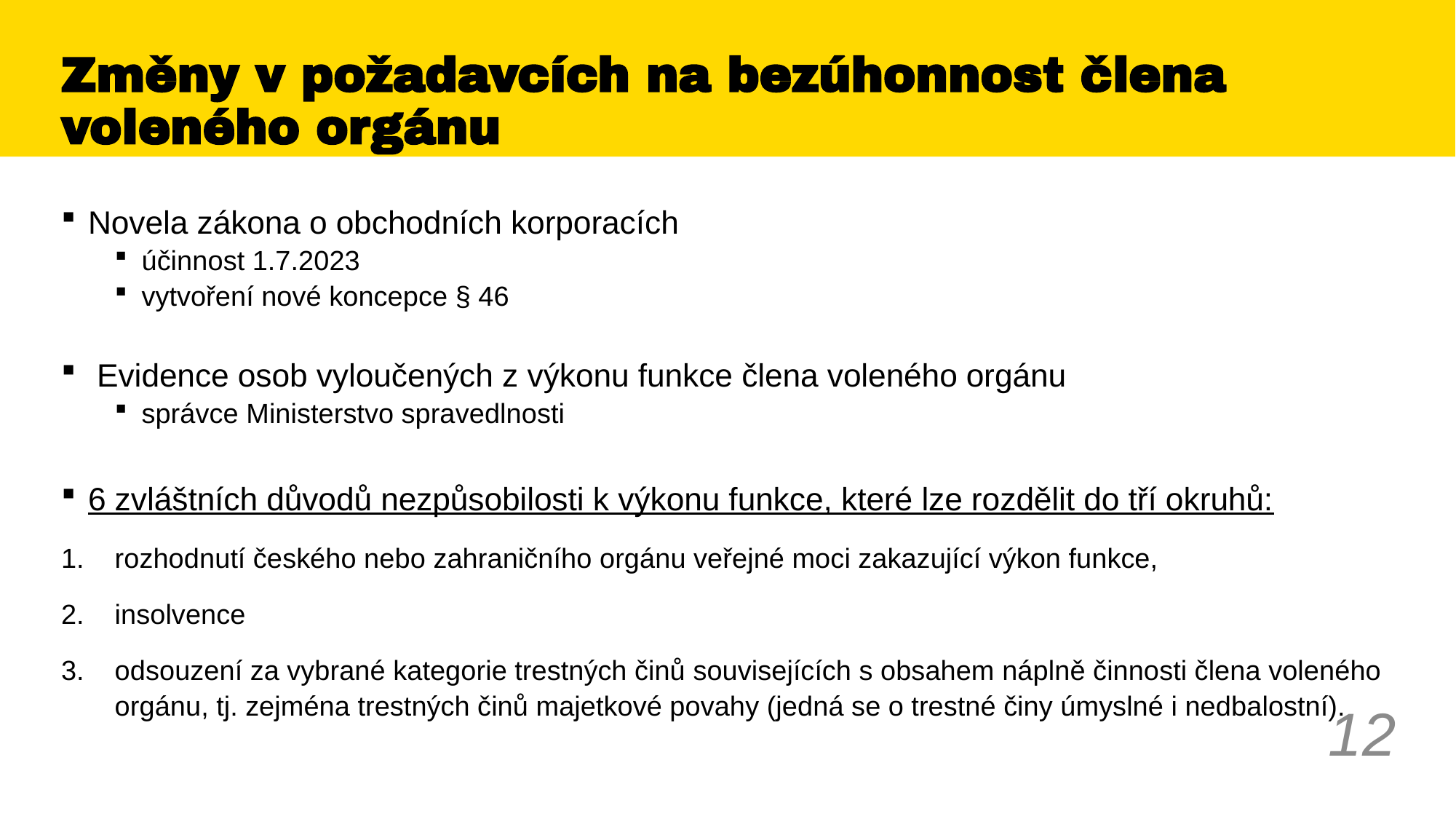

# Změny v požadavcích na bezúhonnost člena voleného orgánu
Novela zákona o obchodních korporacích
účinnost 1.7.2023
vytvoření nové koncepce § 46

 Evidence osob vyloučených z výkonu funkce člena voleného orgánu
správce Ministerstvo spravedlnosti

6 zvláštních důvodů nezpůsobilosti k výkonu funkce, které lze rozdělit do tří okruhů:
rozhodnutí českého nebo zahraničního orgánu veřejné moci zakazující výkon funkce,
insolvence
odsouzení za vybrané kategorie trestných činů souvisejících s obsahem náplně činnosti člena voleného orgánu, tj. zejména trestných činů majetkové povahy (jedná se o trestné činy úmyslné i nedbalostní).

12